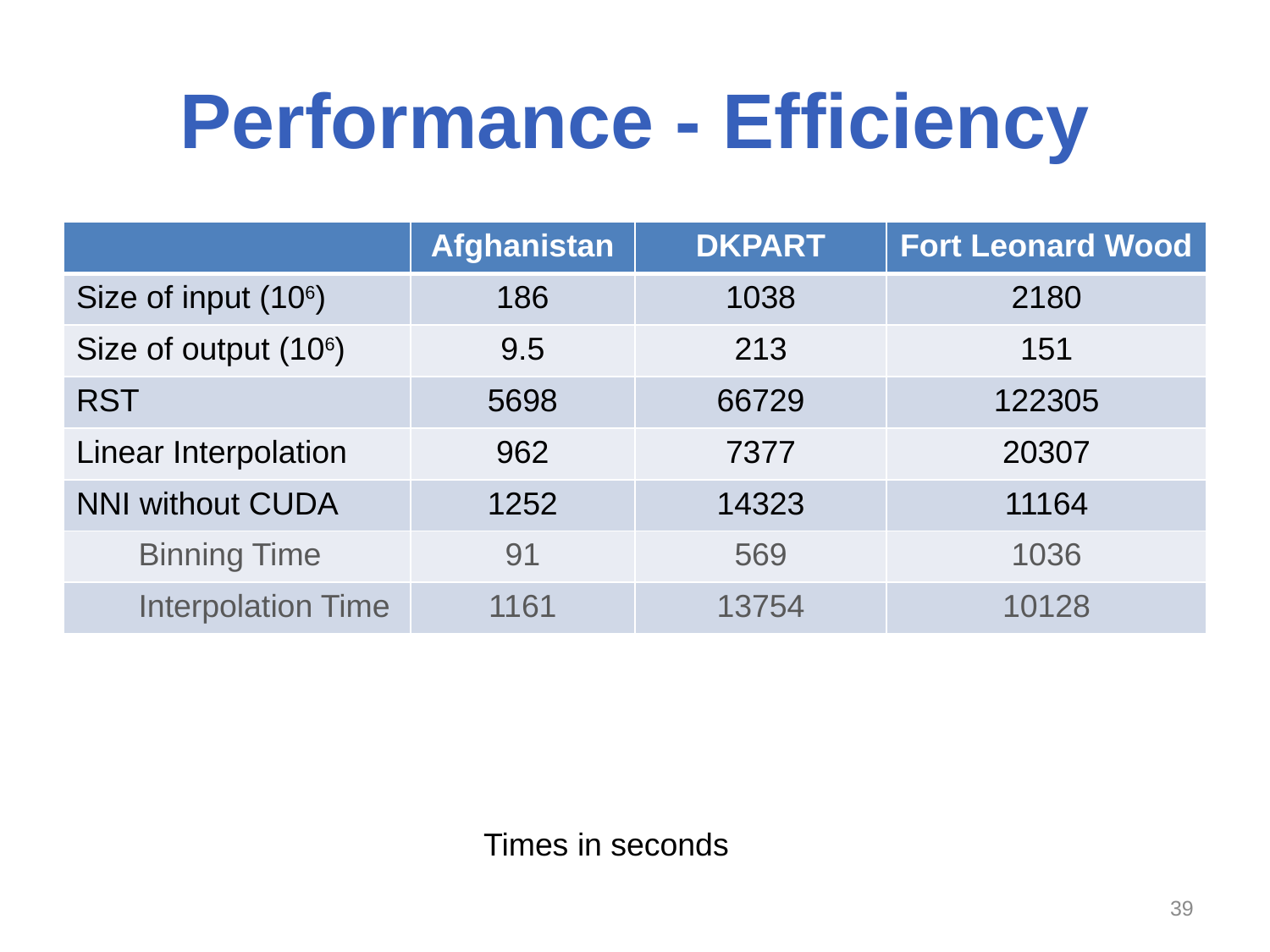

# Performance - Efficiency
|  | Afghanistan | DKPART | Fort Leonard Wood |
| --- | --- | --- | --- |
| Size of input (106) | 186 | 1038 | 2180 |
| Size of output (106) | 9.5 | 213 | 151 |
| RST | 5698 | 66729 | 122305 |
| Linear Interpolation | 962 | 7377 | 20307 |
| NNI without CUDA | 1252 | 14323 | 11164 |
| Binning Time | 91 | 569 | 1036 |
| Interpolation Time | 1161 | 13754 | 10128 |
Times in seconds
39